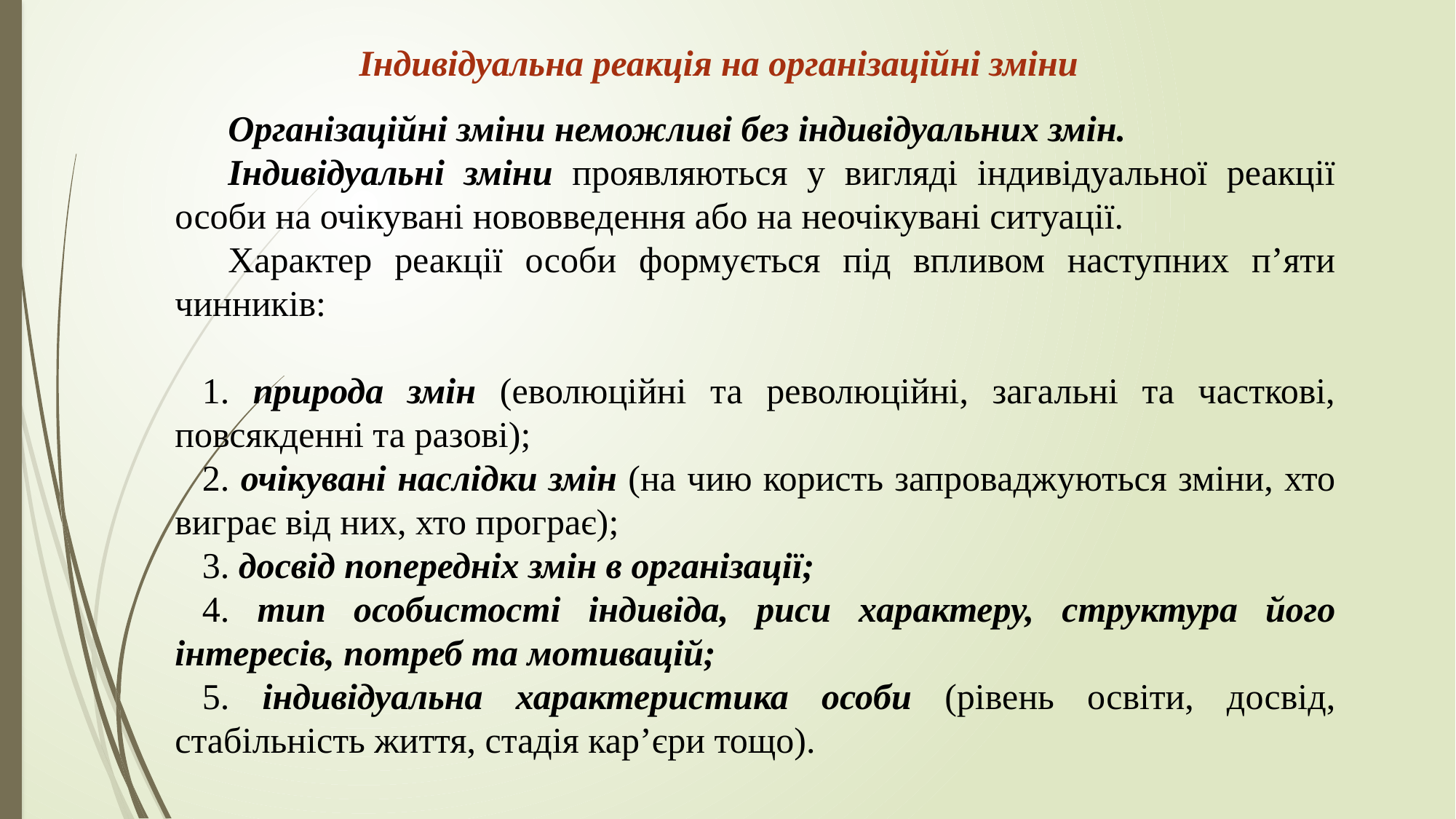

#
Індивідуальна реакція на організаційні зміни

Організаційні зміни неможливі без індивідуальних змін.
Індивідуальні зміни проявляються у вигляді індивідуальної реакції особи на очікувані нововведення або на неочікувані ситуації.
Характер реакції особи формується під впливом наступних п’яти чинників:

 природа змін (еволюційні та революційні, загальні та часткові, повсякденні та разові);
 очікувані наслідки змін (на чию користь запроваджуються зміни, хто виграє від них, хто програє);
 досвід попередніх змін в організації;
 тип особистості індивіда, риси характеру, структура його інтересів, потреб та мотивацій;
 індивідуальна характеристика особи (рівень освіти, досвід, стабільність життя, стадія кар’єри тощо).